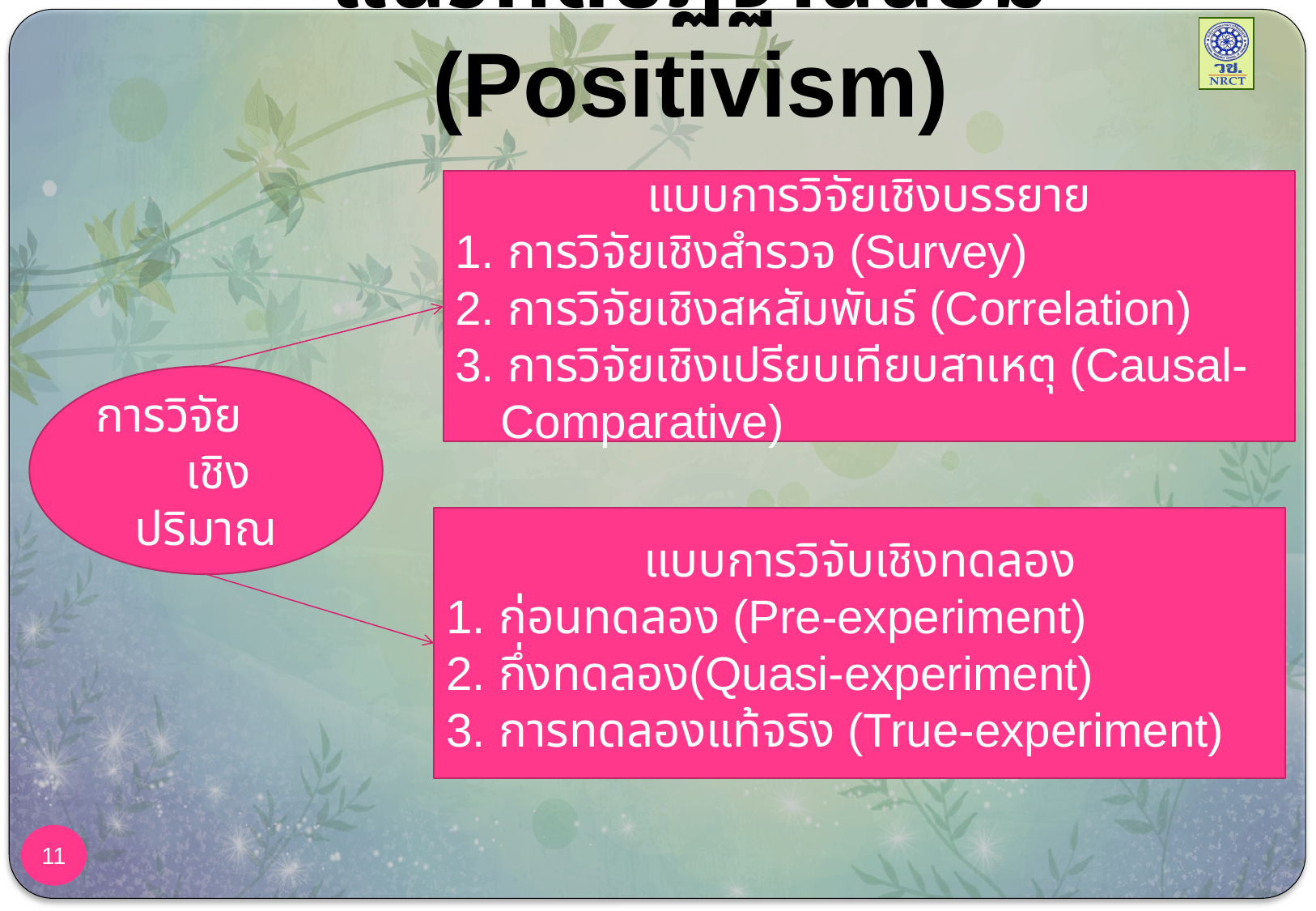

# แนวคิดปฏิฐานนิยม (Positivism)
แบบการวิจัยเชิงบรรยาย
1. การวิจัยเชิงสำรวจ (Survey)
2. การวิจัยเชิงสหสัมพันธ์ (Correlation)
3. การวิจัยเชิงเปรียบเทียบสาเหตุ (Causal-Comparative)
การวิจัย         เชิงปริมาณ
แบบการวิจับเชิงทดลอง
1. ก่อนทดลอง (Pre-experiment)
2. กึ่งทดลอง(Quasi-experiment)
3. การทดลองแท้จริง (True-experiment)
11